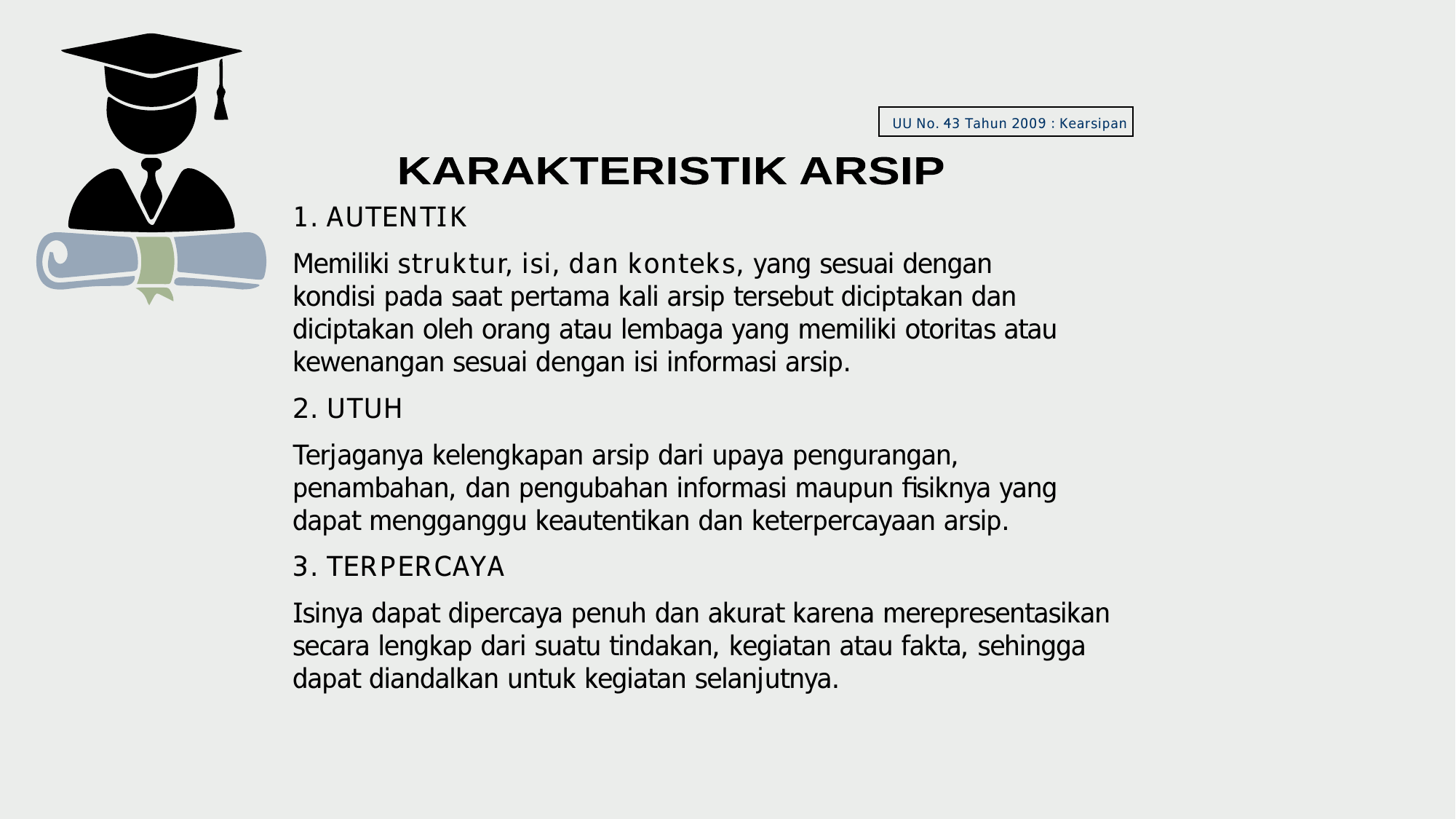

UU No. 43 Tahun 2009 : Kearsipan
KARAKTERISTIK ARSIP
1. AUTENTIK
Memiliki struktur, isi, dan konteks, yang sesuai dengan
kondisi pada saat pertama kali arsip tersebut diciptakan dan
diciptakan oleh orang atau lembaga yang memiliki otoritas atau
kewenangan sesuai dengan isi informasi arsip.
2. UTUH
Terjaganya kelengkapan arsip dari upaya pengurangan,
penambahan, dan pengubahan informasi maupun fisiknya yang
dapat mengganggu keautentikan dan keterpercayaan arsip.
3. TERPERCAYA
Isinya dapat dipercaya penuh dan akurat karena merepresentasikan
secara lengkap dari suatu tindakan, kegiatan atau fakta, sehingga
dapat diandalkan untuk kegiatan selanjutnya.